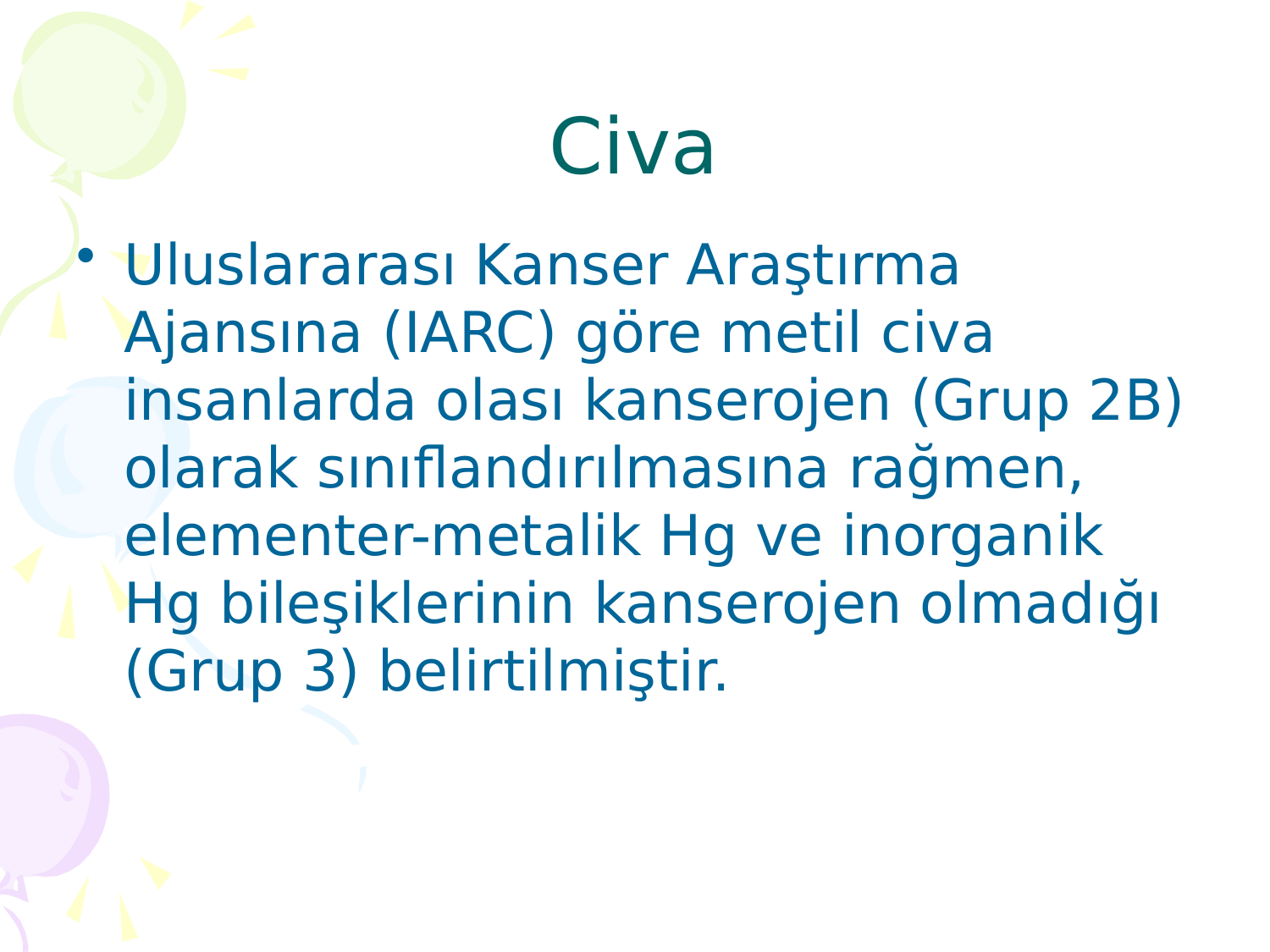

# Civa
Uluslararası Kanser Araştırma Ajansına (IARC) göre metil civa insanlarda olası kanserojen (Grup 2B) olarak sınıflandırılmasına rağmen, elementer-metalik Hg ve inorganik Hg bileşiklerinin kanserojen olmadığı (Grup 3) belirtilmiştir.